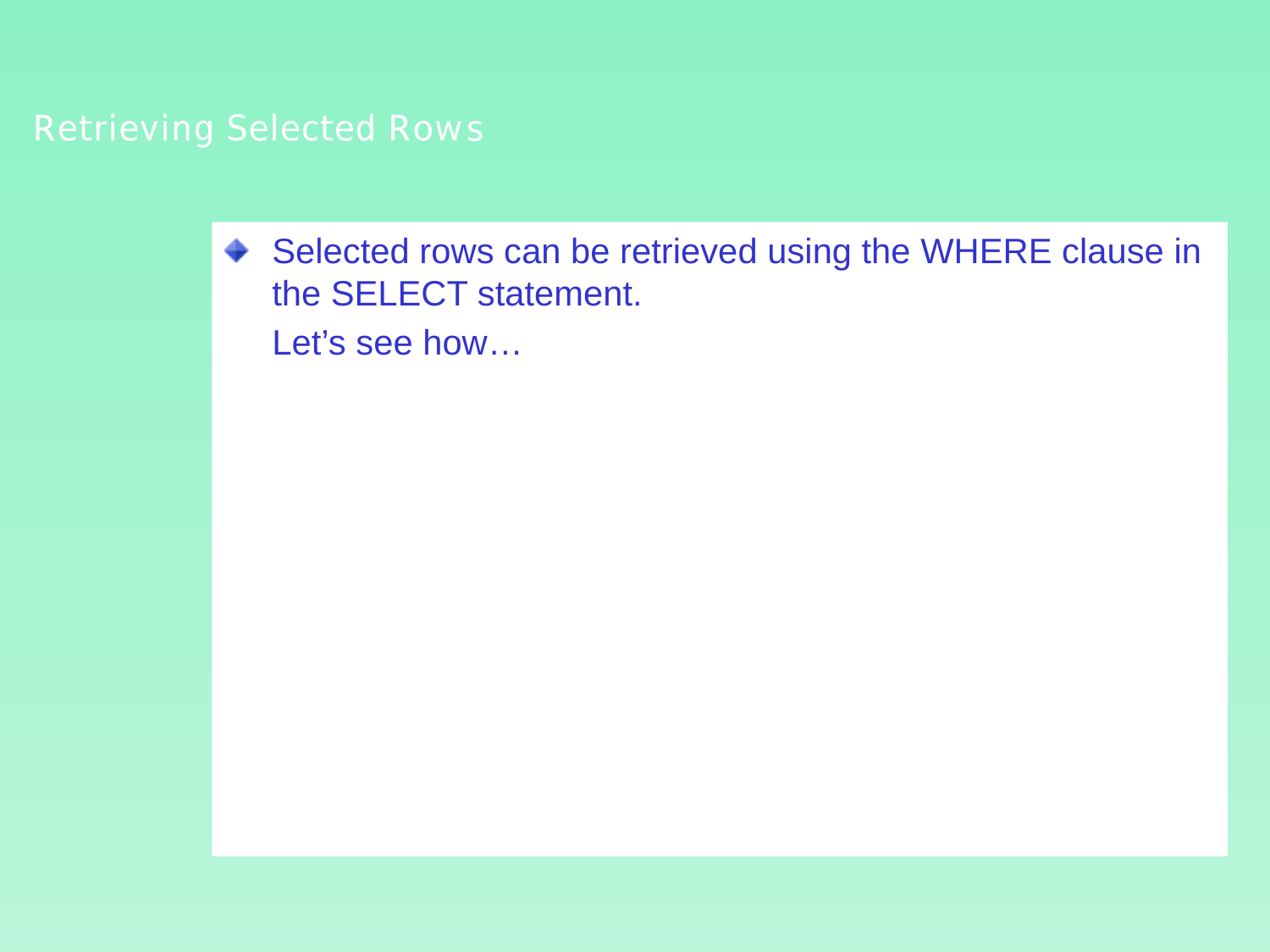

Retrieving Selected Rows
Selected rows can be retrieved using the WHERE clause in the SELECT statement.
	Let’s see how…